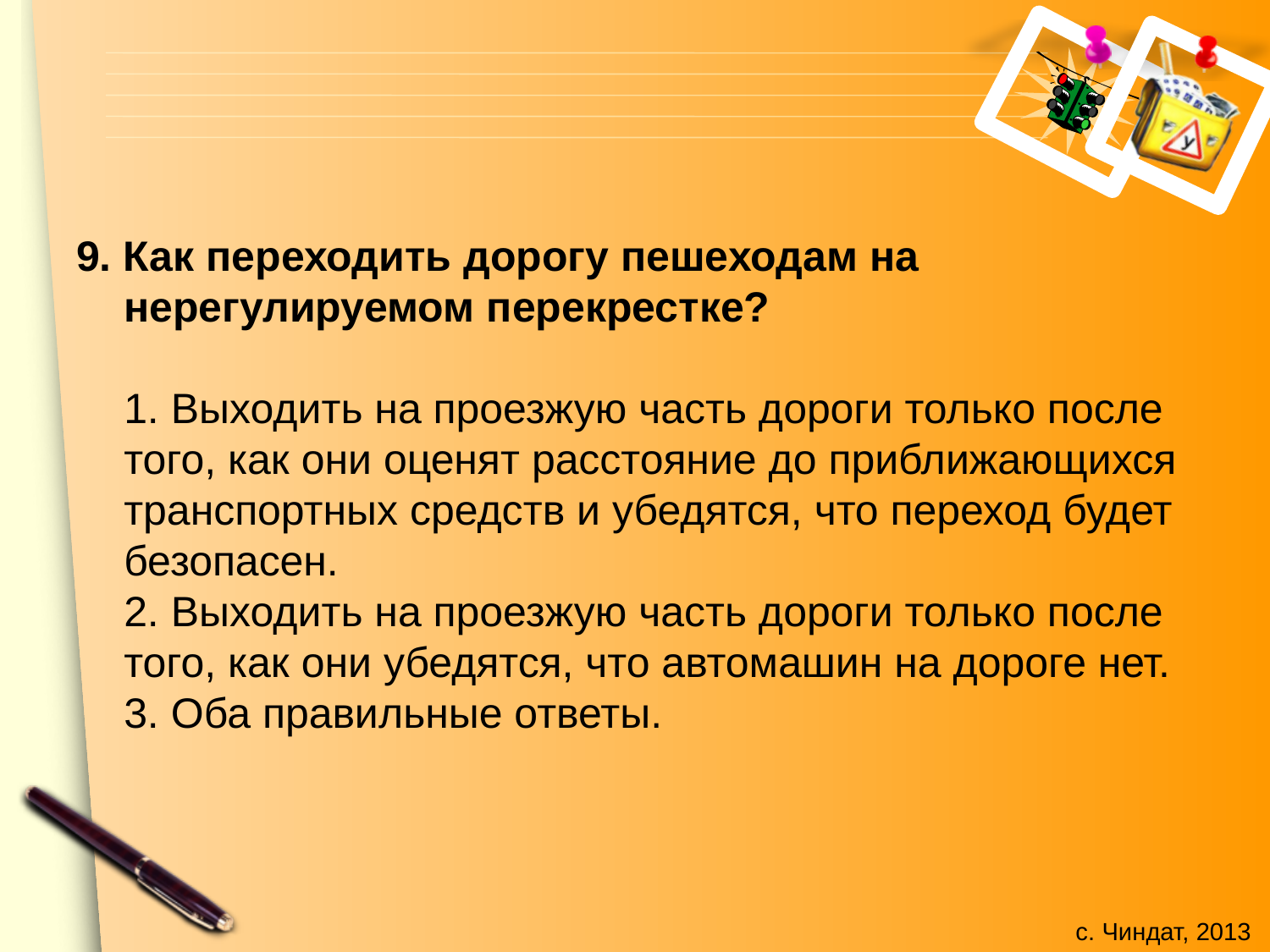

#
9. Как переходить дорогу пешеходам на нерегулируемом перекрестке?
1. Выходить на проезжую часть дороги только после того, как они оценят расстояние до приближающихся транспортных средств и убедятся, что переход будет безопасен. 
2. Выходить на проезжую часть дороги только после того, как они убедятся, что автомашин на дороге нет. 
3. Оба правильные ответы.